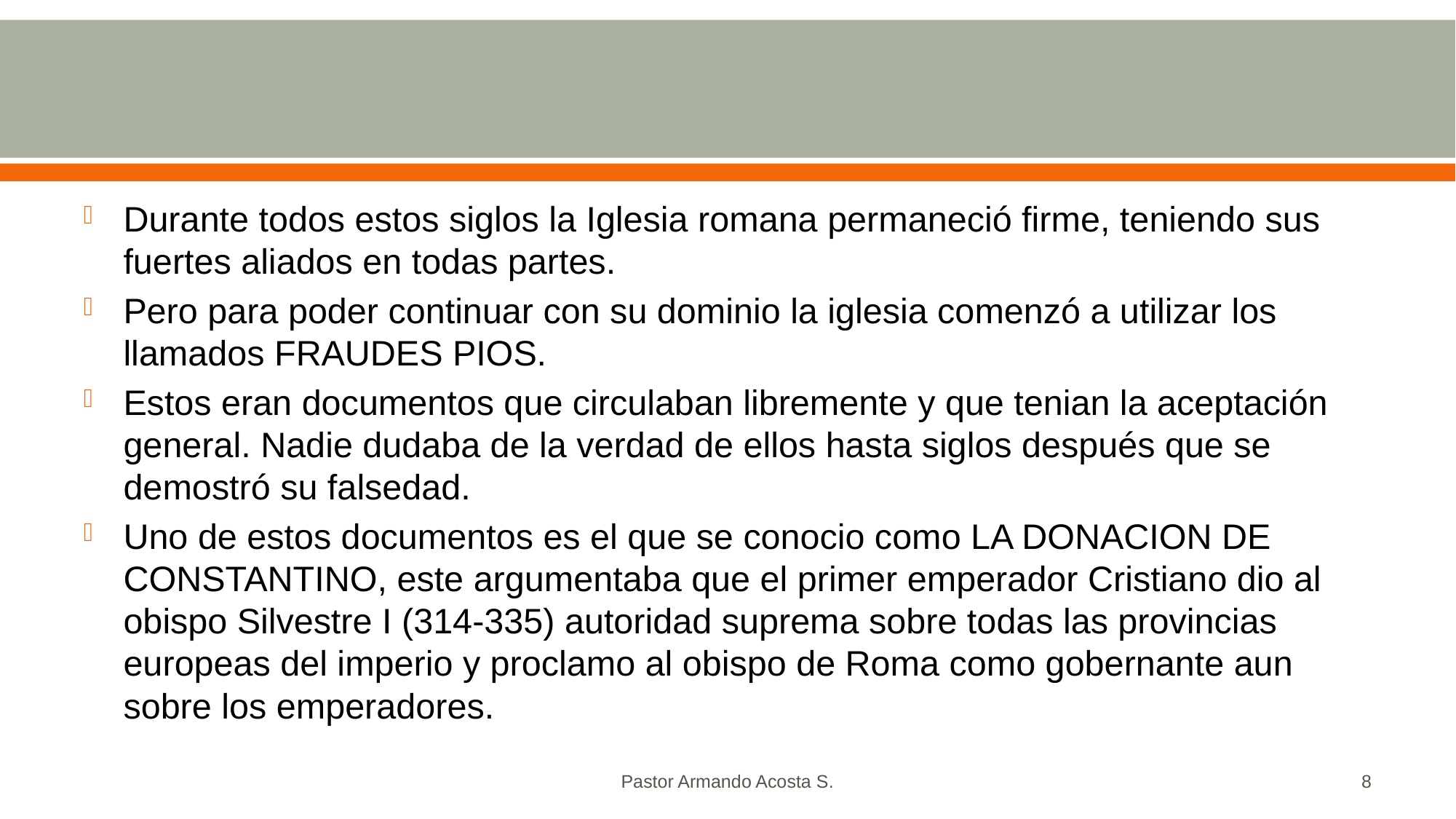

#
Durante todos estos siglos la Iglesia romana permaneció firme, teniendo sus fuertes aliados en todas partes.
Pero para poder continuar con su dominio la iglesia comenzó a utilizar los llamados FRAUDES PIOS.
Estos eran documentos que circulaban libremente y que tenian la aceptación general. Nadie dudaba de la verdad de ellos hasta siglos después que se demostró su falsedad.
Uno de estos documentos es el que se conocio como LA DONACION DE CONSTANTINO, este argumentaba que el primer emperador Cristiano dio al obispo Silvestre I (314-335) autoridad suprema sobre todas las provincias europeas del imperio y proclamo al obispo de Roma como gobernante aun sobre los emperadores.
Pastor Armando Acosta S.
8